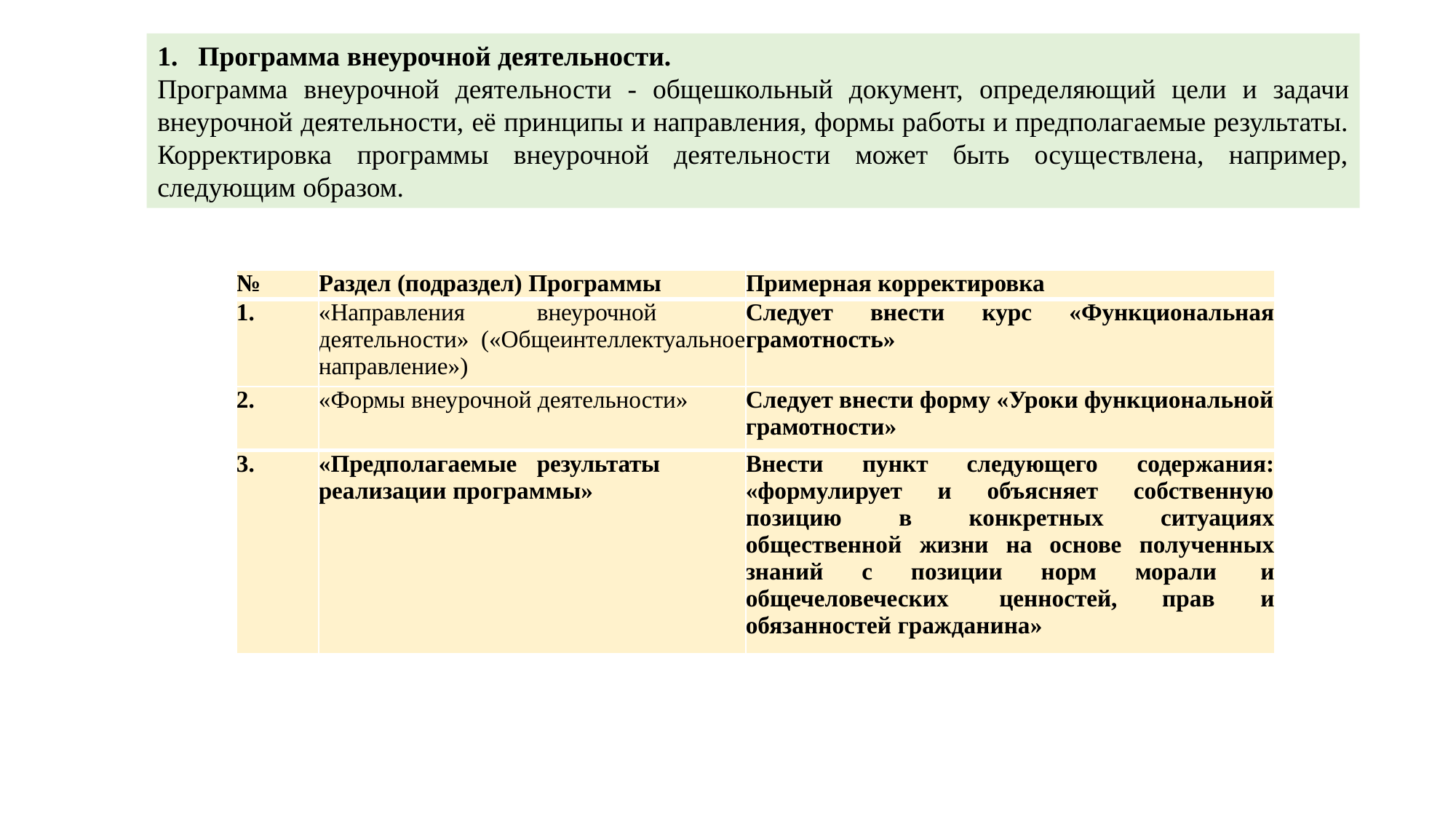

Программа внеурочной деятельности.
Программа внеурочной деятельности - общешкольный документ, определяющий цели и задачи внеурочной деятельности, её принципы и направления, формы работы и предполагаемые результаты. Корректировка программы внеурочной деятельности может быть осуществлена, например, следующим образом.
| № | Раздел (подраздел) Программы | Примерная корректировка |
| --- | --- | --- |
| 1. | «Направления внеурочной деятельности» («Общеинтеллектуальное направление») | Следует внести курс «Функциональная грамотность» |
| 2. | «Формы внеурочной деятельности» | Следует внести форму «Уроки функциональной грамотности» |
| 3. | «Предполагаемые результаты реализации программы» | Внести пункт следующего содержания: «формулирует и объясняет собственную позицию в конкретных ситуациях общественной жизни на основе полученных знаний с позиции норм морали и общечеловеческих ценностей, прав и обязанностей гражданина» |